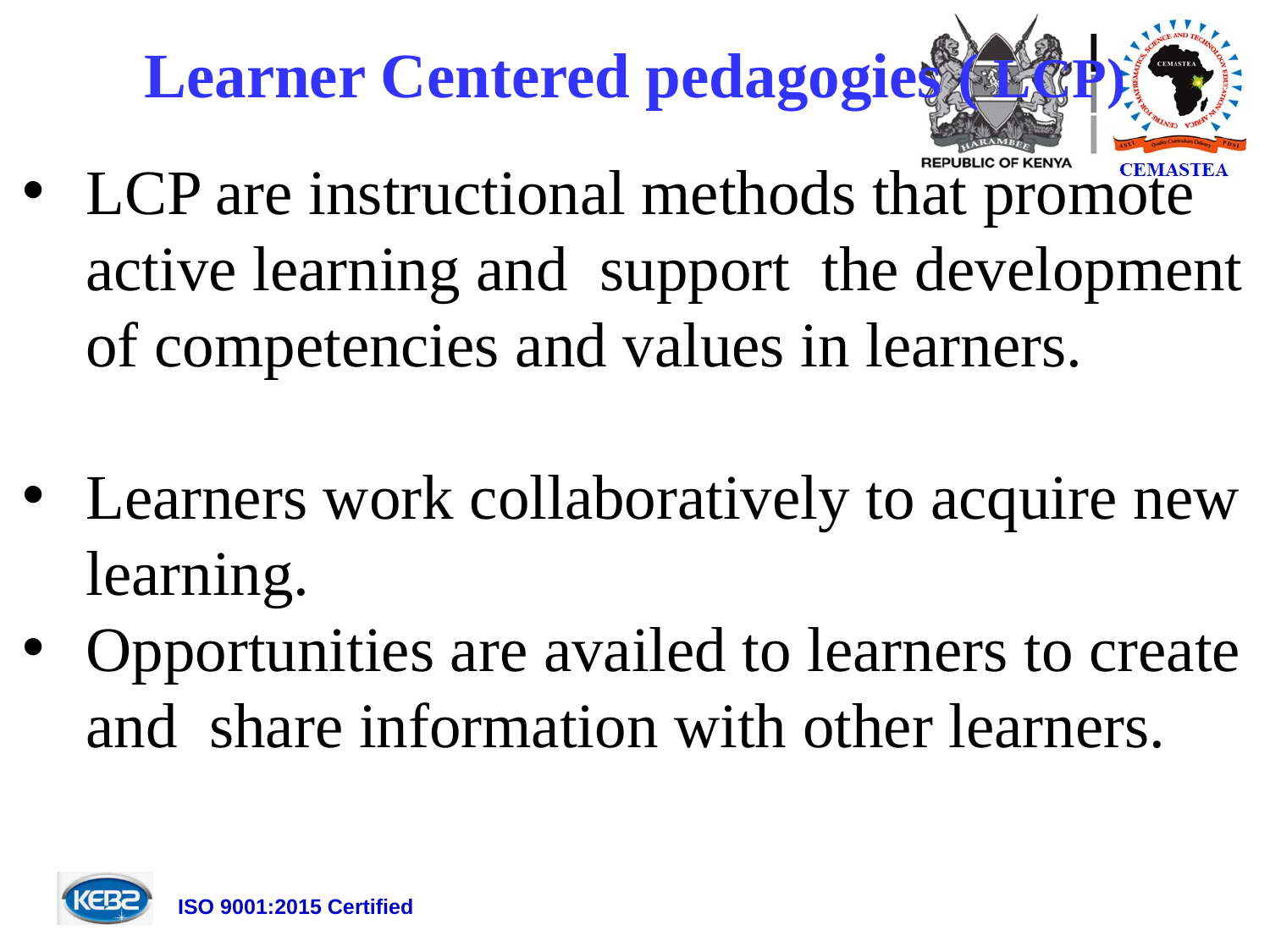

# Learner Centered pedagogies ( LCP)

LCP are instructional methods that promote active learning and  support  the development of competencies and values in learners.

Learners work collaboratively to acquire new learning.
Opportunities are availed to learners to create and  share information with other learners.